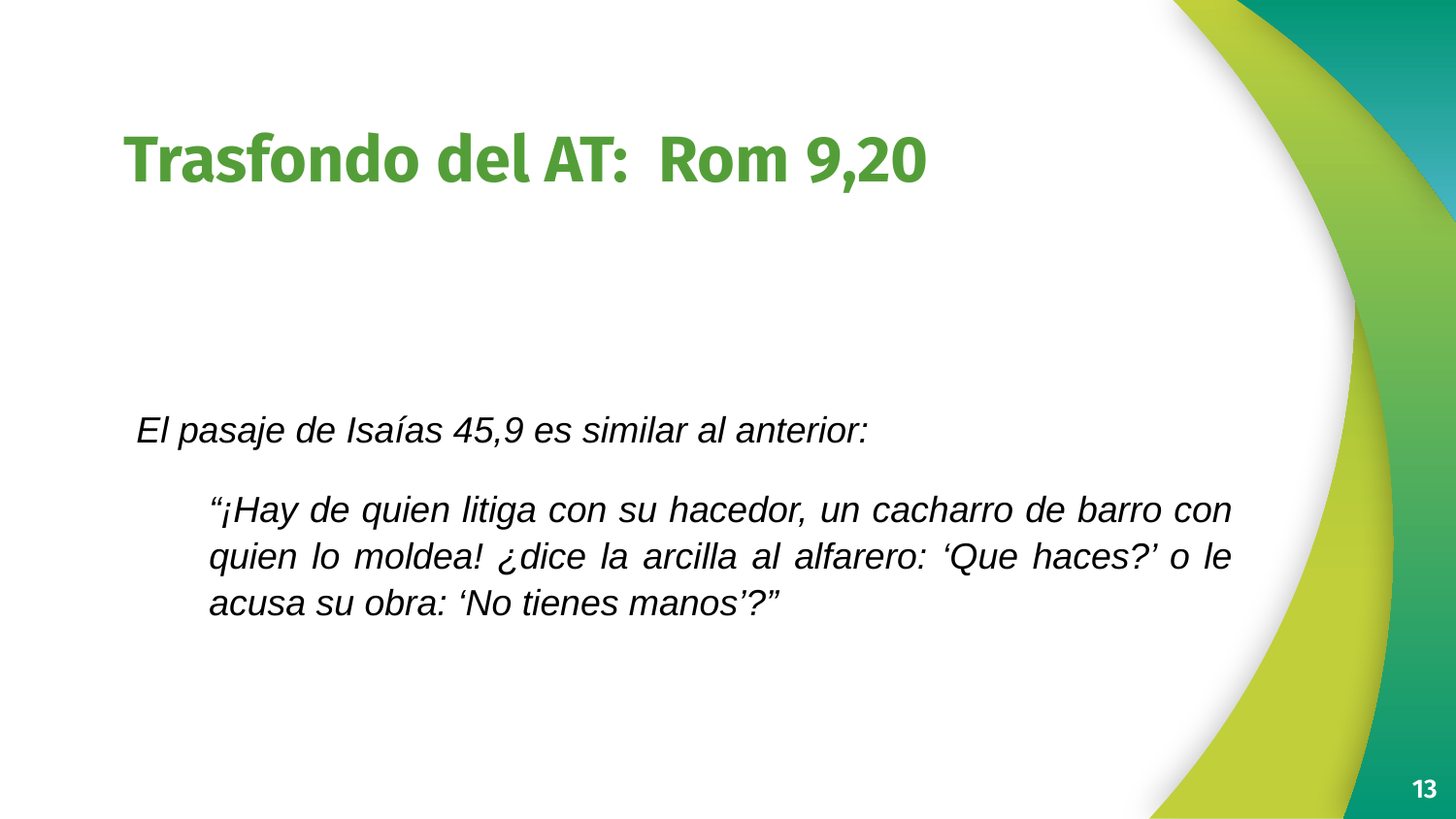

# Trasfondo del AT:  Rom 9,20

El pasaje de Isaías 45,9 es similar al anterior:
“¡Hay de quien litiga con su hacedor, un cacharro de barro con quien lo moldea! ¿dice la arcilla al alfarero: ‘Que haces?’ o le acusa su obra: ‘No tienes manos’?”
13